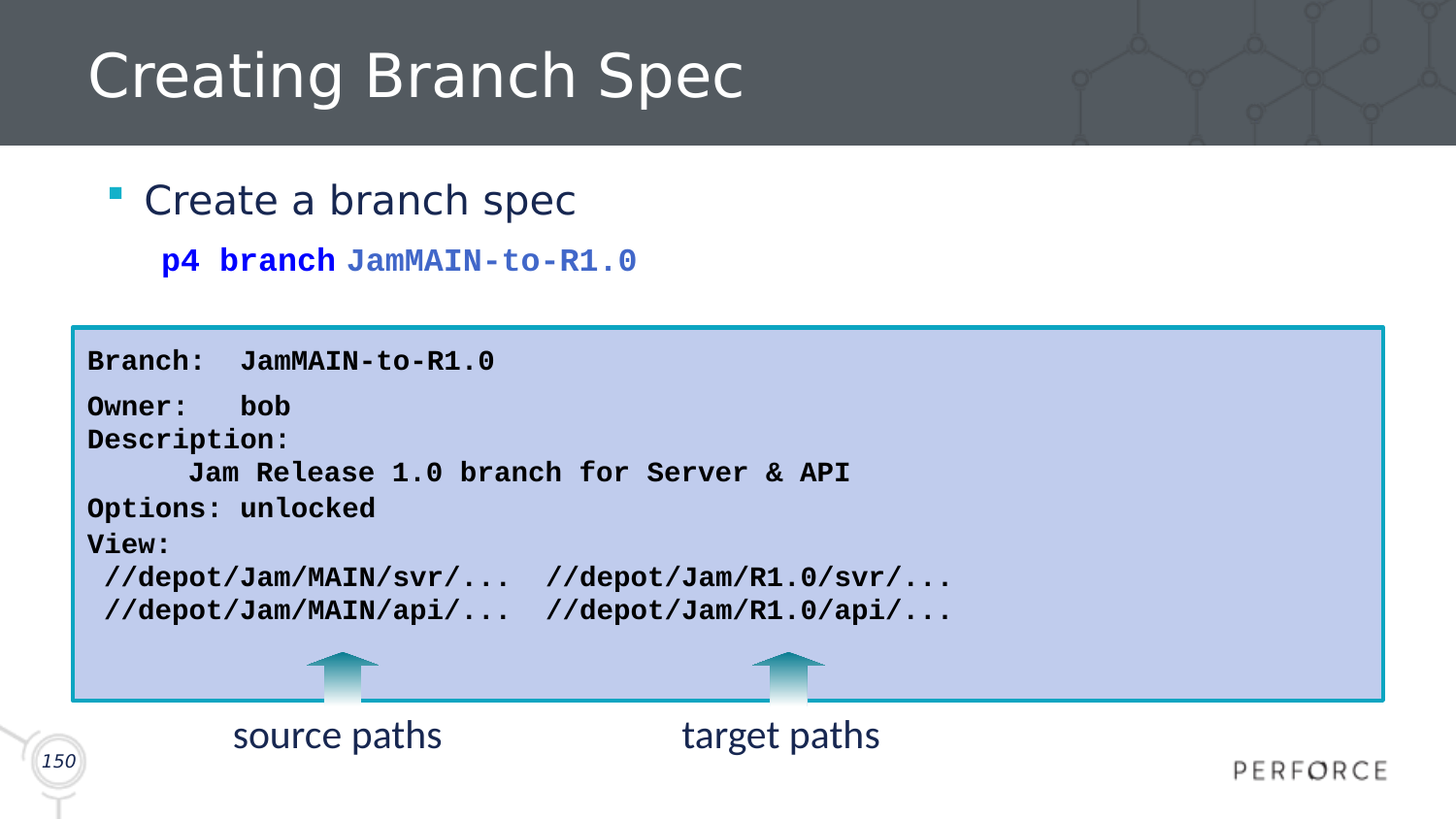

# Creating Branch Spec
Create a branch spec
p4 branch JamMAIN-to-R1.0

Branch:  JamMAIN-to-R1.0
Owner:   bob
Description:
	Jam Release 1.0 branch for Server & API
Options: unlocked
View:
 //depot/Jam/MAIN/svr/...  //depot/Jam/R1.0/svr/...
 //depot/Jam/MAIN/api/...  //depot/Jam/R1.0/api/...

source paths
target paths